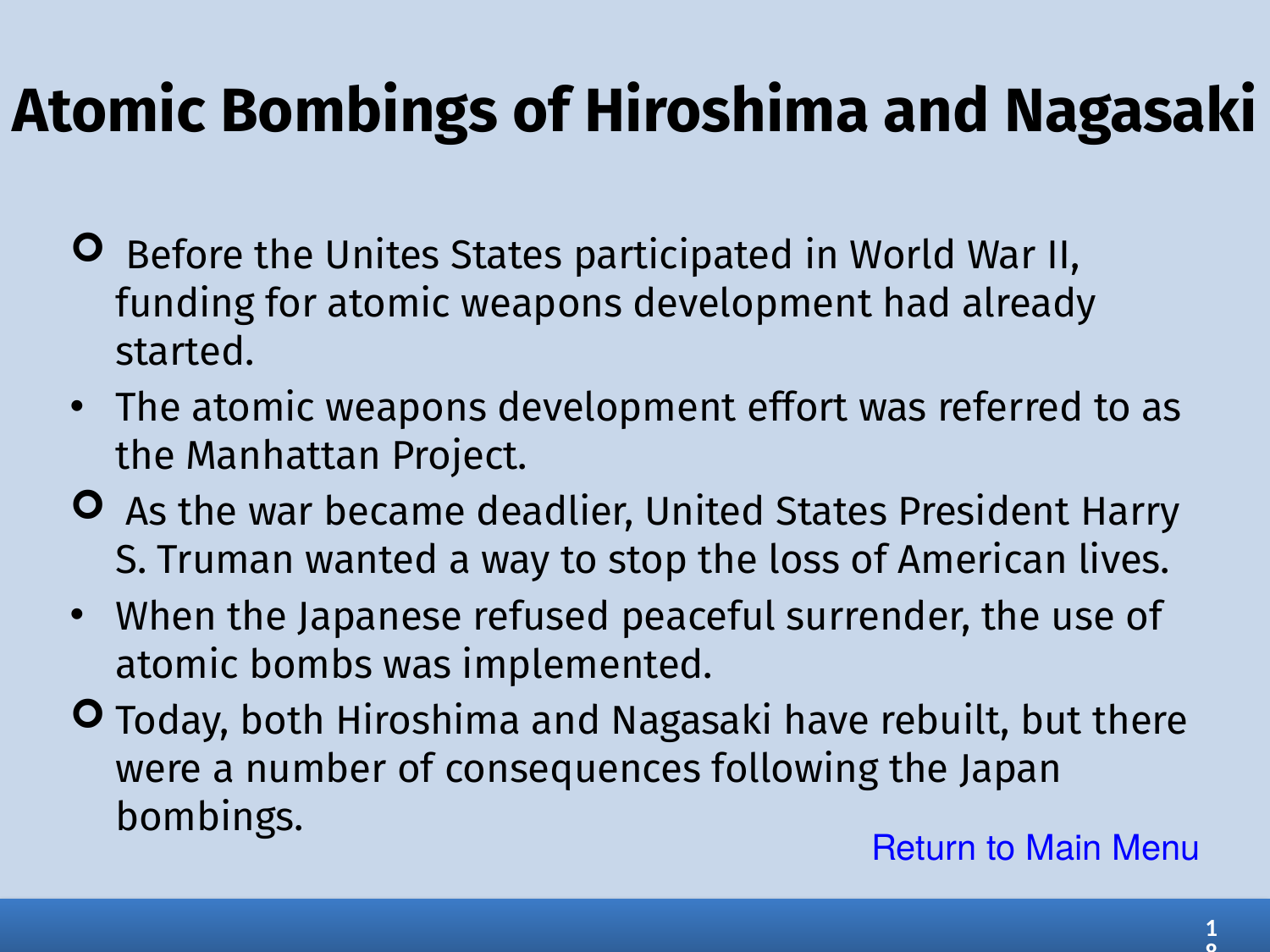

# Atomic Bombings of Hiroshima and Nagasaki
 Before the Unites States participated in World War II, funding for atomic weapons development had already started.
The atomic weapons development effort was referred to as the Manhattan Project.
 As the war became deadlier, United States President Harry S. Truman wanted a way to stop the loss of American lives.
When the Japanese refused peaceful surrender, the use of atomic bombs was implemented.
Today, both Hiroshima and Nagasaki have rebuilt, but there were a number of consequences following the Japan bombings.

Return to Main Menu
18